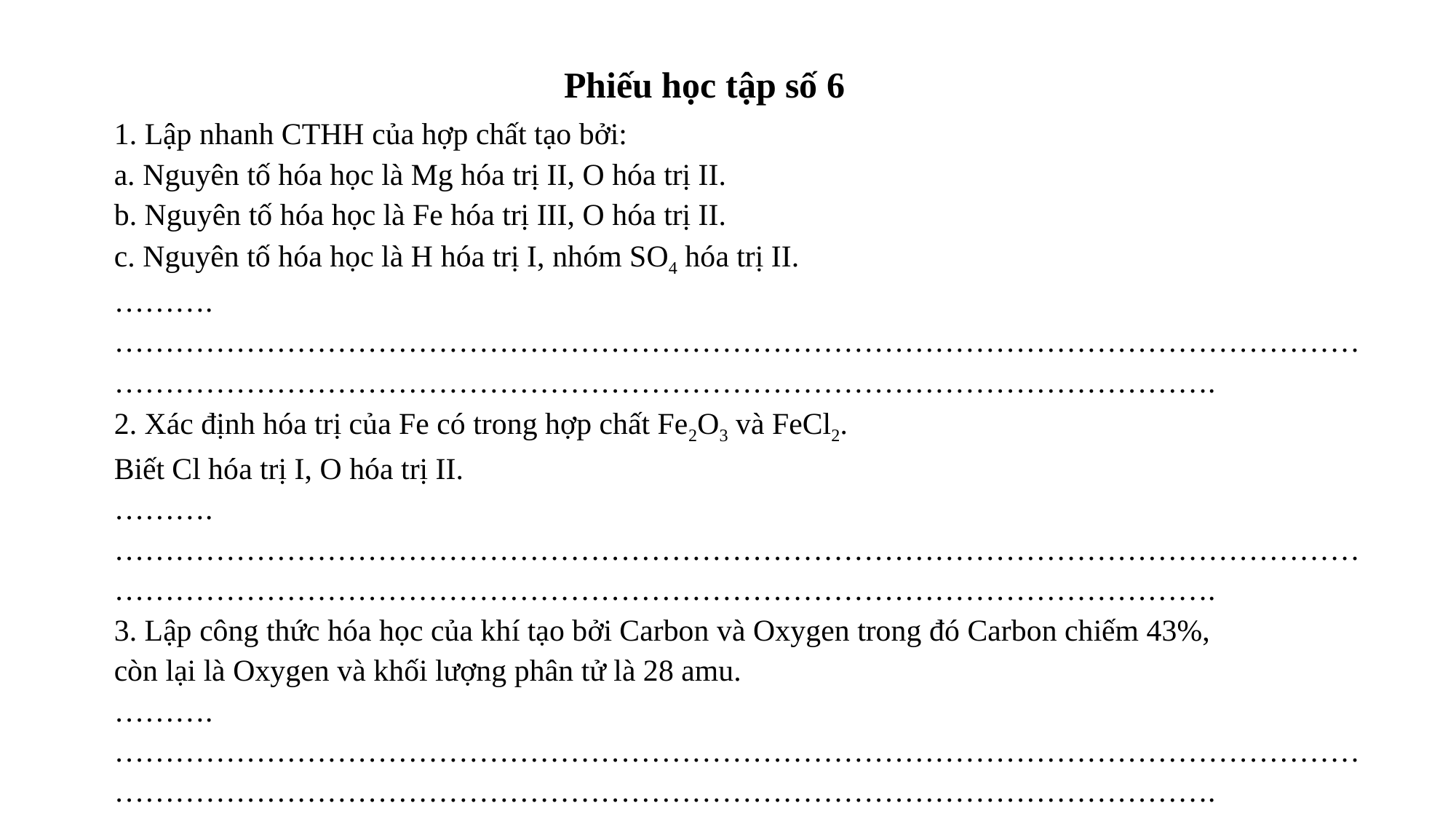

Phiếu học tập số 6
| 1. Lập nhanh CTHH của hợp chất tạo bởi: a. Nguyên tố hóa học là Mg hóa trị II, O hóa trị II. b. Nguyên tố hóa học là Fe hóa trị III, O hóa trị II. c. Nguyên tố hóa học là H hóa trị I, nhóm SO4 hóa trị II. ……….……………………………………………………………………………………………………………………………………………………………………………………………………………. 2. Xác định hóa trị của Fe có trong hợp chất Fe2O3 và FeCl2. Biết Cl hóa trị I, O hóa trị II. ……….……………………………………………………………………………………………………………………………………………………………………………………………………………. 3. Lập công thức hóa học của khí tạo bởi Carbon và Oxygen trong đó Carbon chiếm 43%, còn lại là Oxygen và khối lượng phân tử là 28 amu. ……….……………………………………………………………………………………………………………………………………………………………………………………………………………. |
| --- |